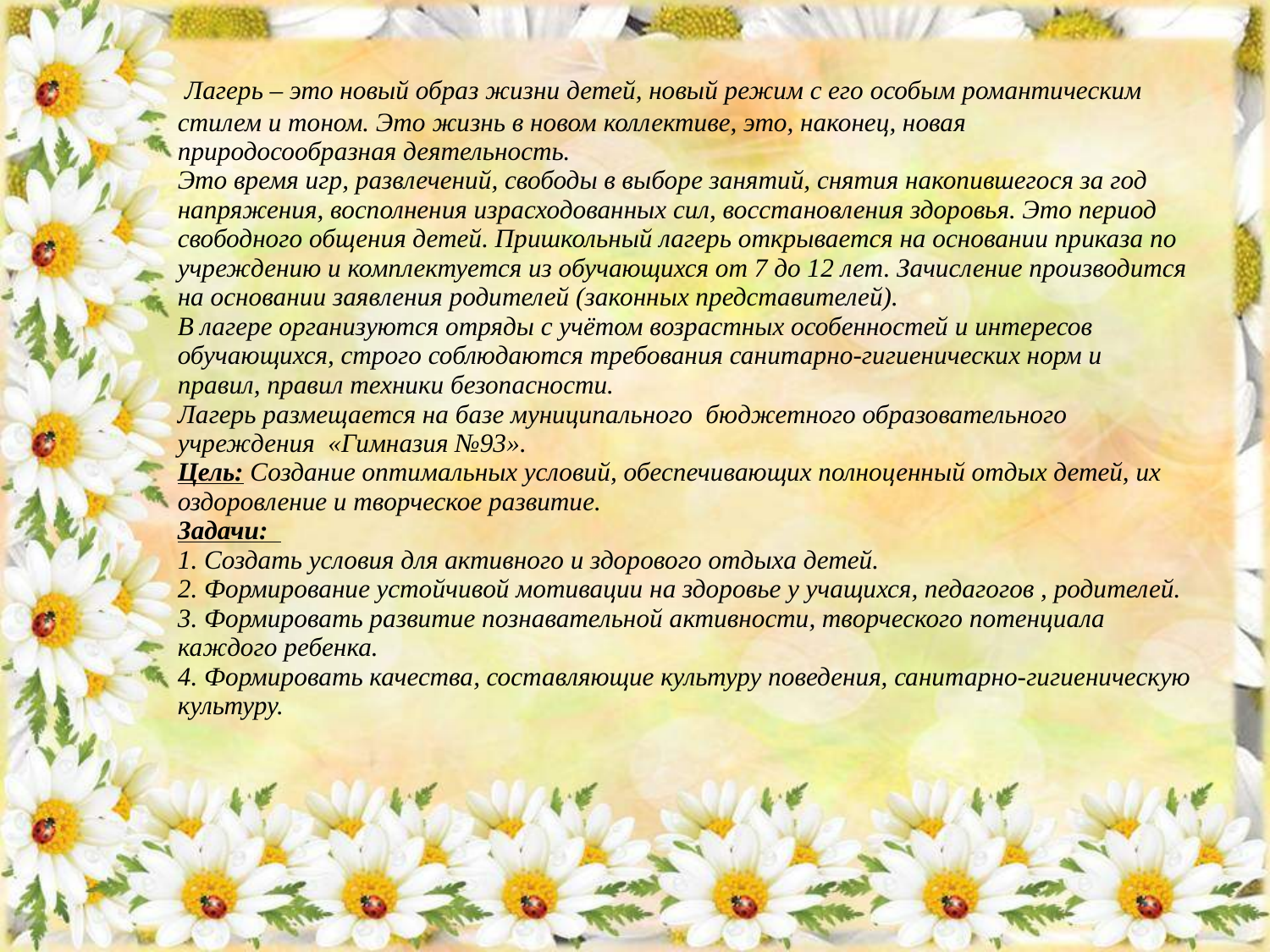

| Лагерь – это новый образ жизни детей, новый режим с его особым романтическим стилем и тоном. Это жизнь в новом коллективе, это, наконец, новая природосообразная деятельность. Это время игр, развлечений, свободы в выборе занятий, снятия накопившегося за год напряжения, восполнения израсходованных сил, восстановления здоровья. Это период свободного общения детей. Пришкольный лагерь открывается на основании приказа по учреждению и комплектуется из обучающихся от 7 до 12 лет. Зачисление производится на основании заявления родителей (законных представителей).  В лагере организуются отряды с учётом возрастных особенностей и интересов обучающихся, строго соблюдаются требования санитарно-гигиенических норм и правил, правил техники безопасности. Лагерь размещается на базе муниципального бюджетного образовательного учреждения «Гимназия №93». Цель: Создание оптимальных условий, обеспечивающих полноценный отдых детей, их оздоровление и творческое развитие. Задачи: 1. Создать условия для активного и здорового отдыха детей. 2. Формирование устойчивой мотивации на здоровье у учащихся, педагогов , родителей. 3. Формировать развитие познавательной активности, творческого потенциала каждого ребенка. 4. Формировать качества, составляющие культуру поведения, санитарно-гигиеническую культуру. |
| --- |
|  |
| --- |